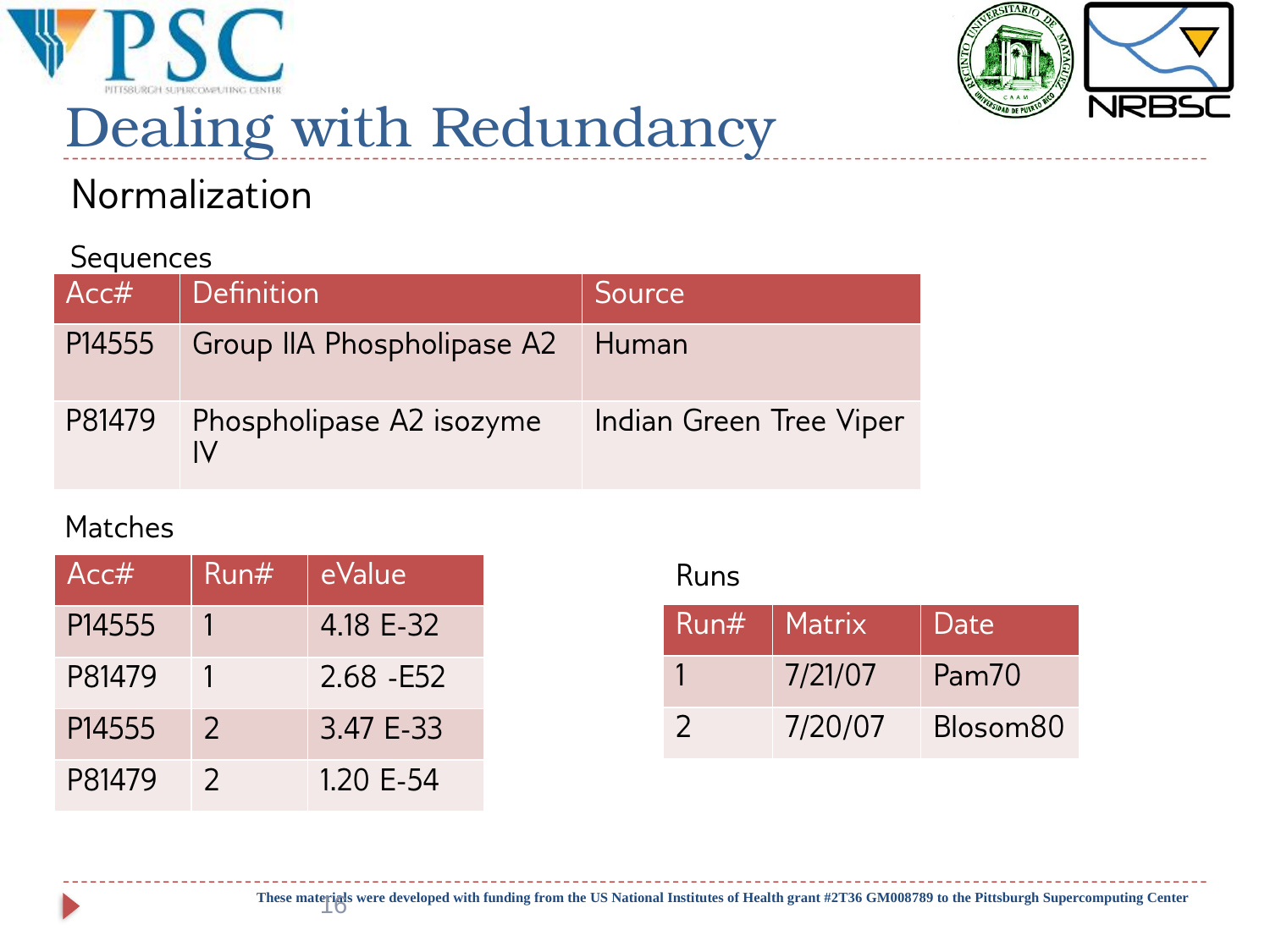

# Dealing with Redundancy
Normalization
Sequences
| Acc# | Definition | Source |
| --- | --- | --- |
| P14555 | Group IIA Phospholipase A2 | Human |
| P81479 | Phospholipase A2 isozyme IV | Indian Green Tree Viper |
Matches
Runs
| Acc# | Run# | eValue |
| --- | --- | --- |
| P14555 | 1 | 4.18 E-32 |
| P81479 | 1 | 2.68 -E52 |
| P14555 | 2 | 3.47 E-33 |
| P81479 | 2 | 1.20 E-54 |
| Run# | Matrix | Date |
| --- | --- | --- |
| 1 | 7/21/07 | Pam70 |
| 2 | 7/20/07 | Blosom80 |
16
These materials were developed with funding from the US National Institutes of Health grant #2T36 GM008789 to the Pittsburgh Supercomputing Center